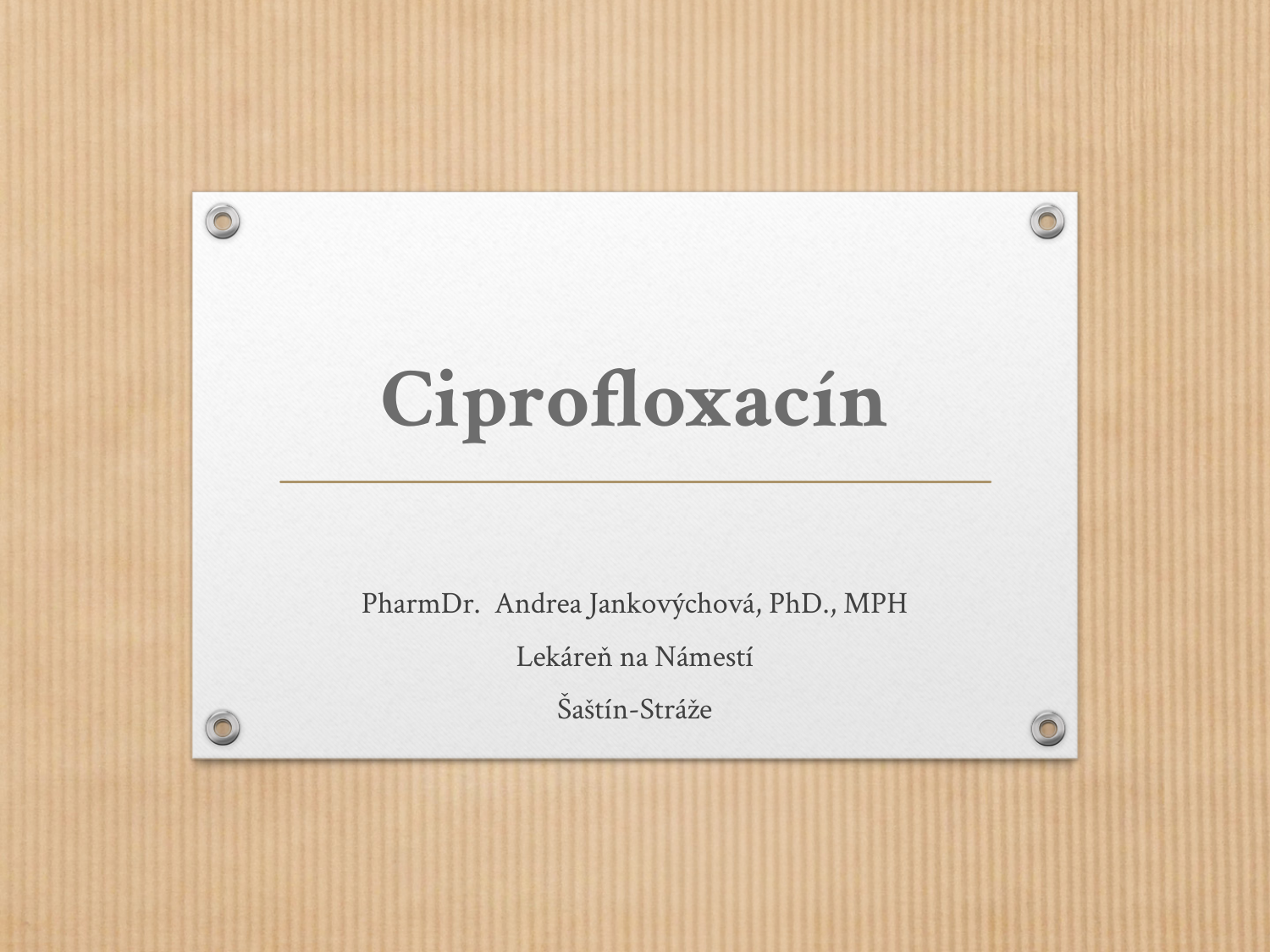

# Ciprofloxacín
PharmDr.  Andrea Jankovýchová, PhD., MPH
Lekáreň na Námestí
Šaštín-Stráže